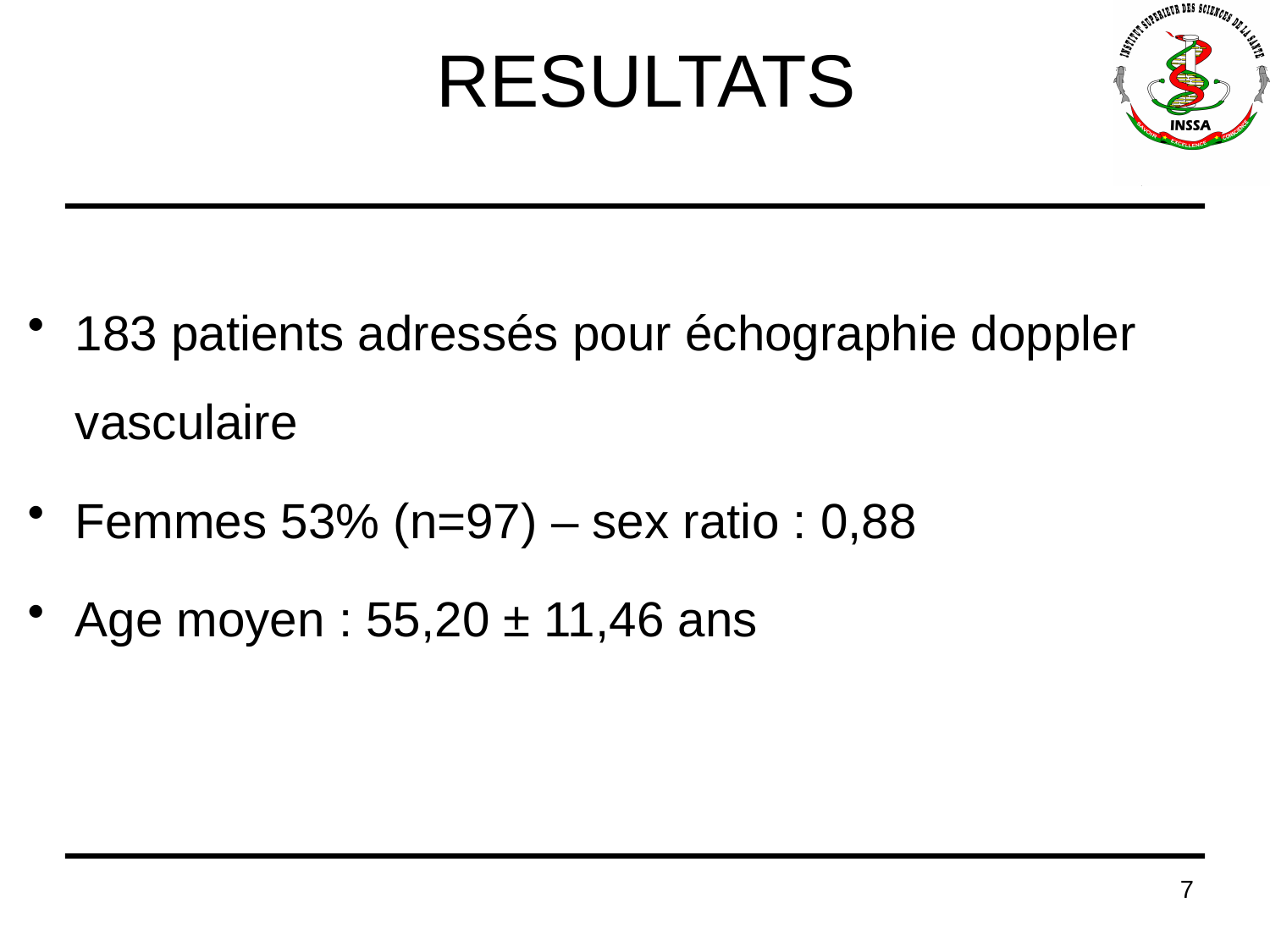

# RESULTATS

183 patients adressés pour échographie doppler vasculaire
Femmes 53% (n=97) – sex ratio : 0,88
Age moyen : 55,20 ± 11,46 ans

7